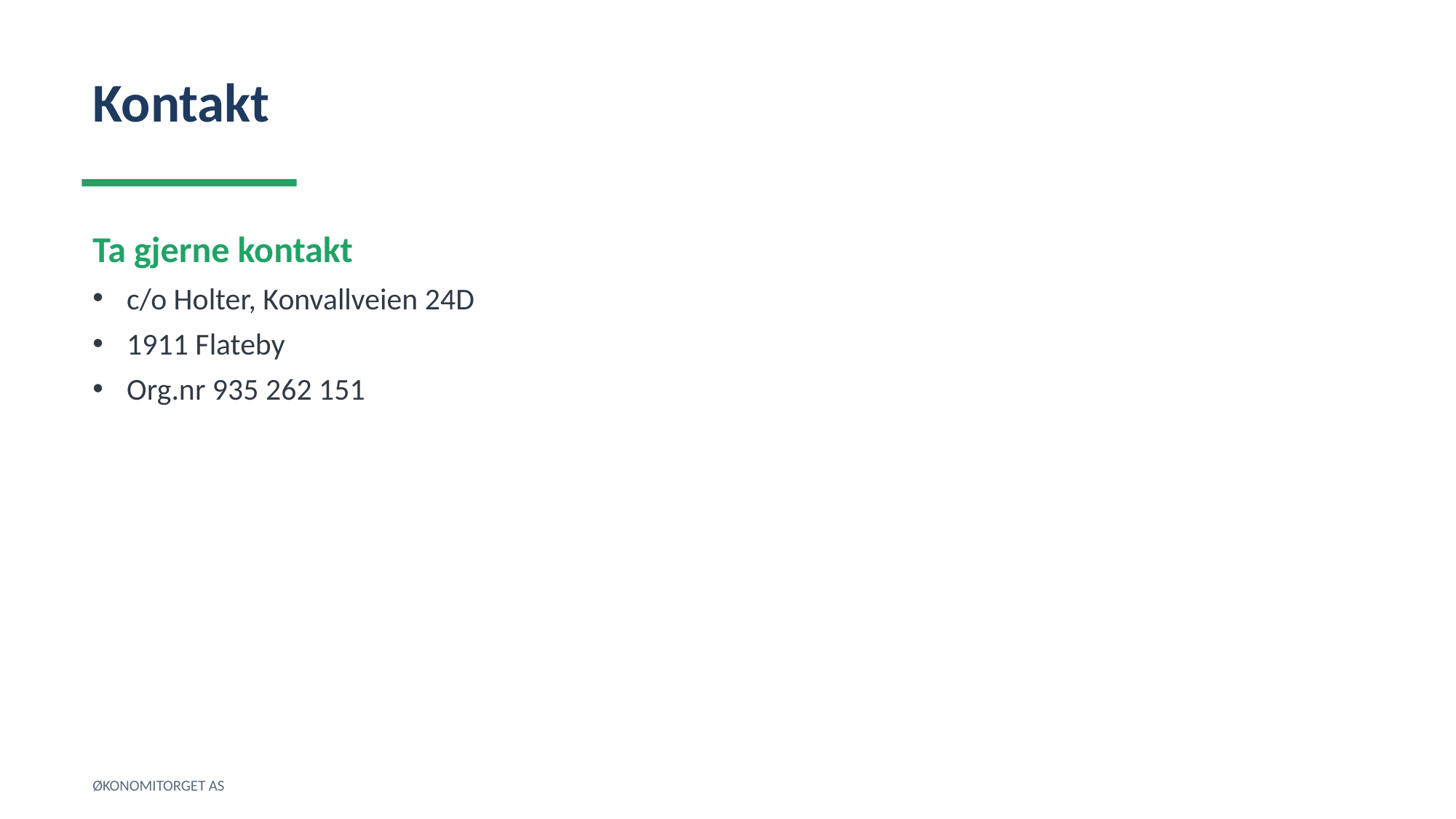

Kontakt

Ta gjerne kontakt
c/o Holter, Konvallveien 24D
1911 Flateby
Org.nr 935 262 151
ØKONOMITORGET AS